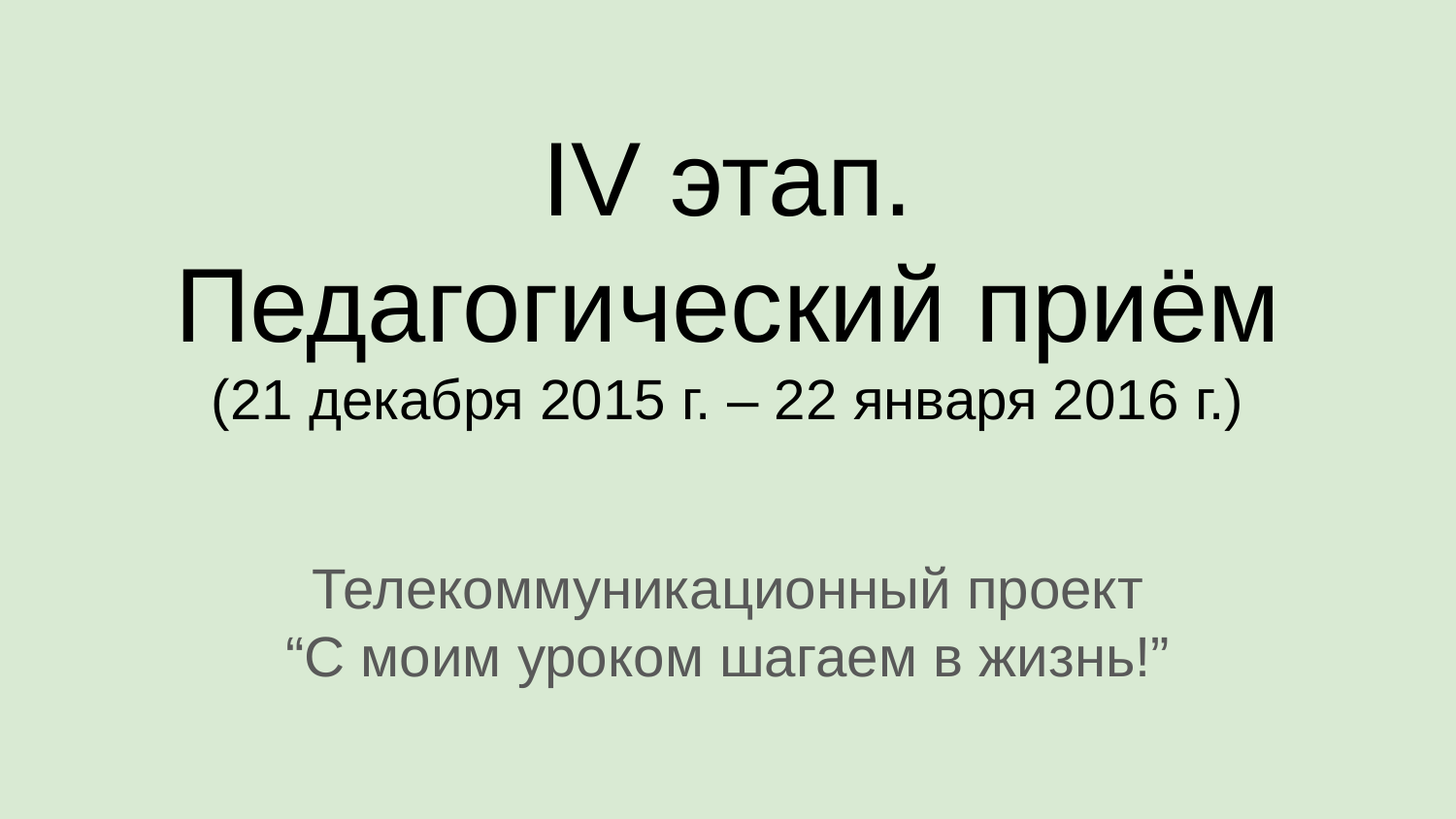

# IV этап. Педагогический приём
(21 декабря 2015 г. – 22 января 2016 г.)
Телекоммуникационный проект
“С моим уроком шагаем в жизнь!”